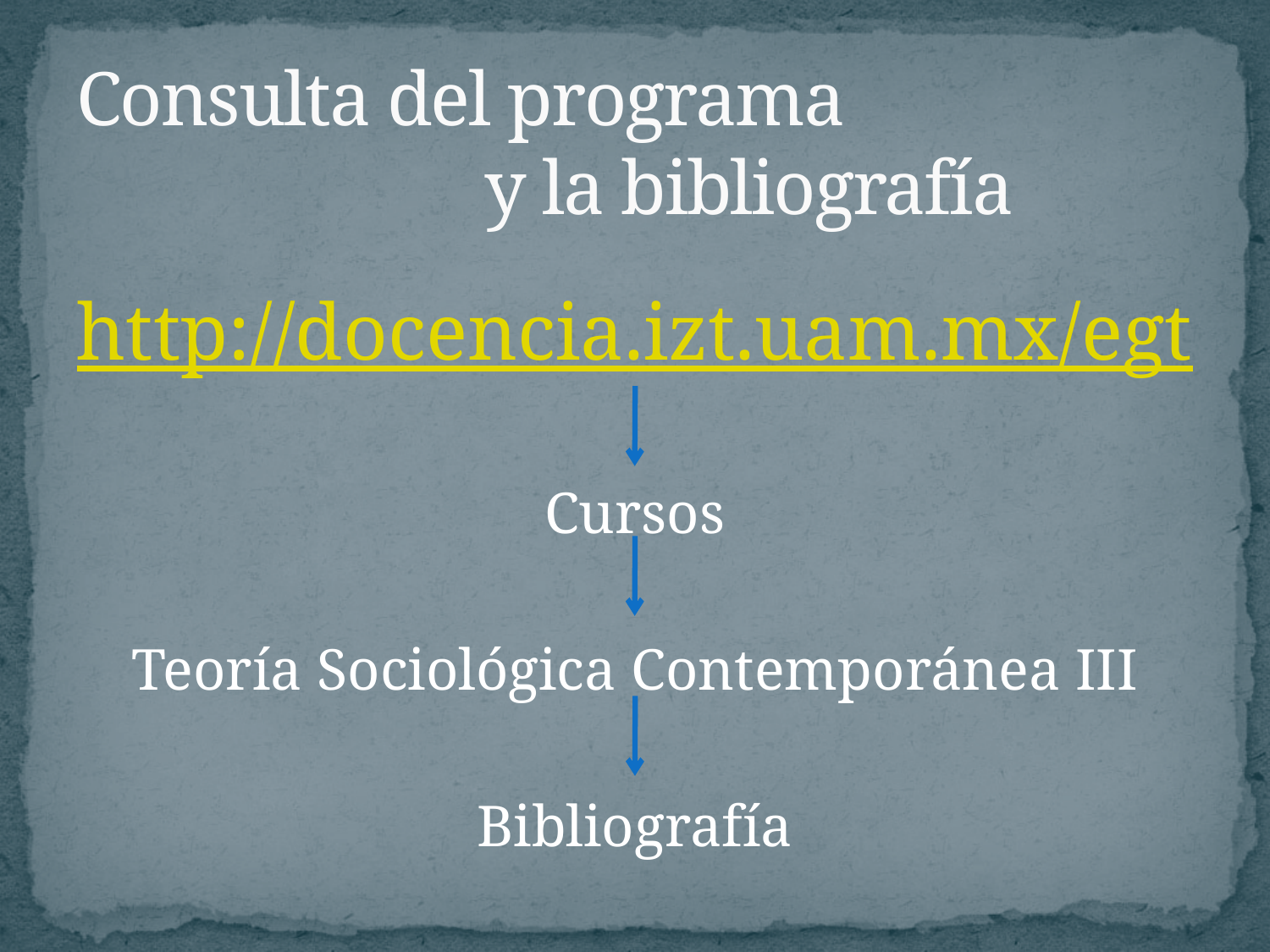

# Consulta del programa                                  y la bibliografía
http://docencia.izt.uam.mx/egt

Cursos

Teoría Sociológica Contemporánea III

Bibliografía